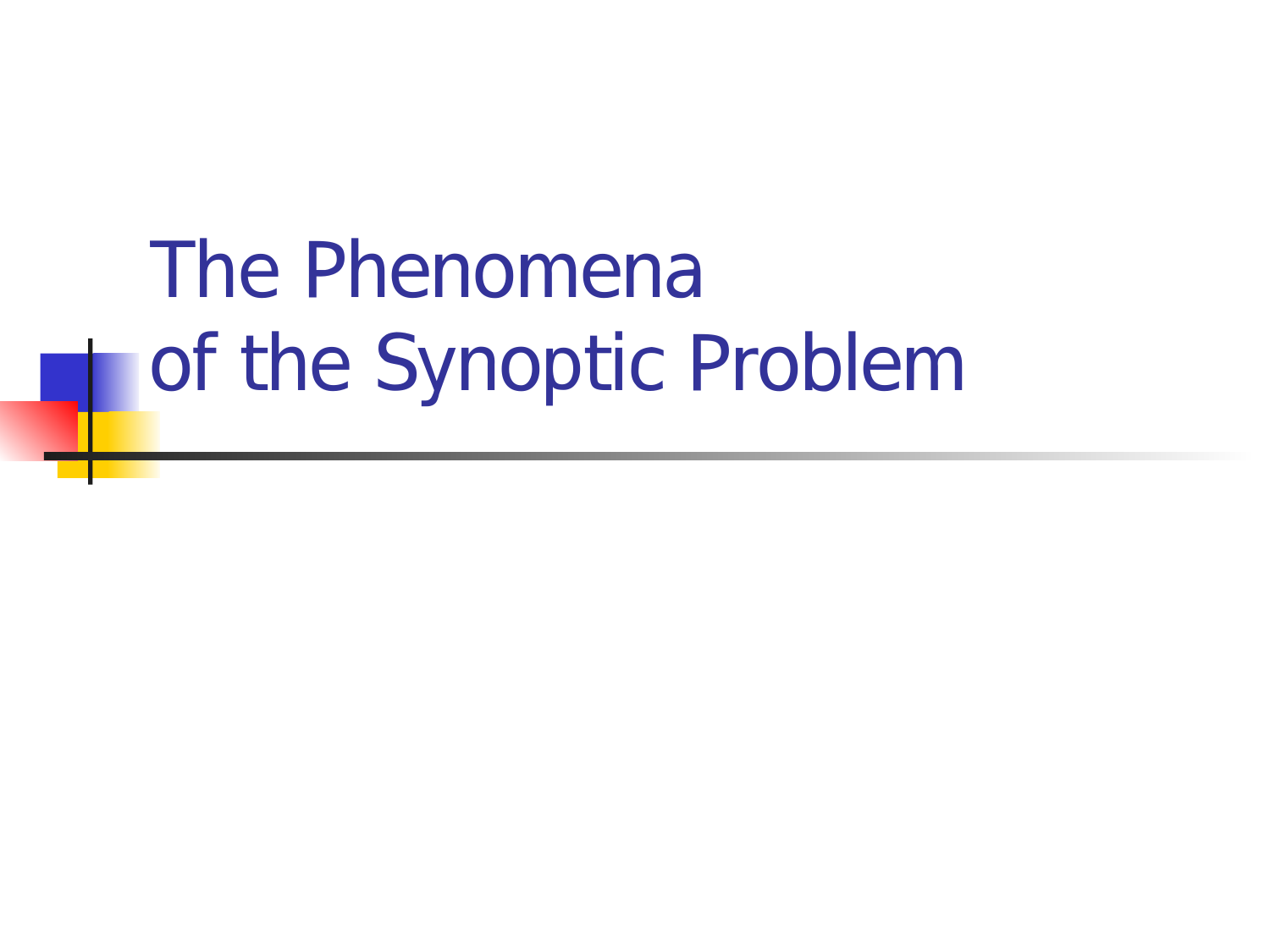

# The Phenomena of the Synoptic Problem